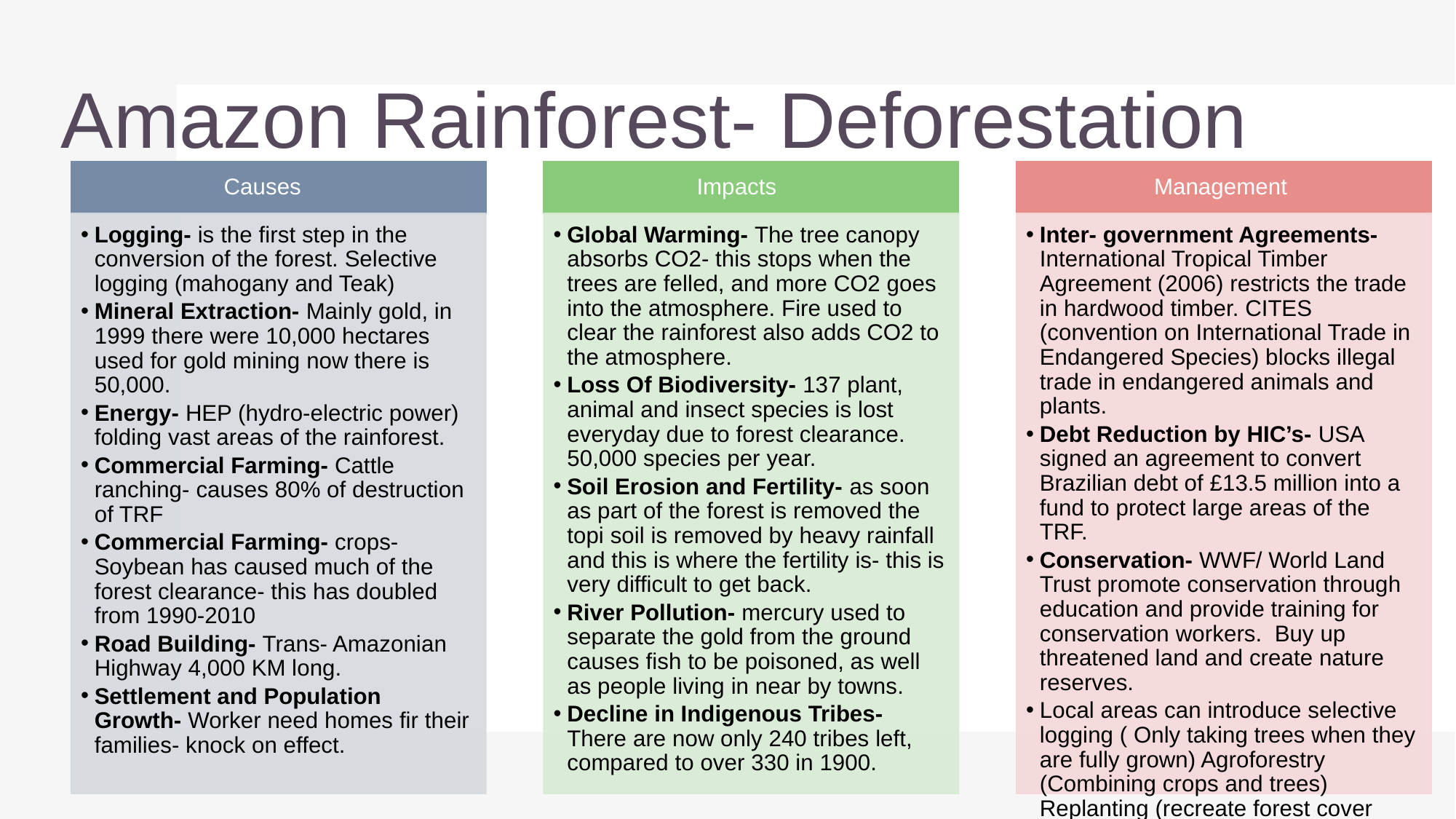

# Amazon Rainforest- Deforestation

Causes

Impacts

Management

Logging- is the first step in the conversion of the forest. Selective logging (mahogany and Teak)
Mineral Extraction- Mainly gold, in 1999 there were 10,000 hectares used for gold mining now there is 50,000.
Energy- HEP (hydro-electric power) folding vast areas of the rainforest.
Commercial Farming- Cattle ranching- causes 80% of destruction of TRF
Commercial Farming- crops- Soybean has caused much of the forest clearance- this has doubled from 1990-2010
Road Building- Trans- Amazonian Highway 4,000 KM long.
Settlement and Population Growth- Worker need homes fir their families- knock on effect.

Global Warming- The tree canopy absorbs CO2- this stops when the trees are felled, and more CO2 goes into the atmosphere. Fire used to clear the rainforest also adds CO2 to the atmosphere.
Loss Of Biodiversity- 137 plant, animal and insect species is lost everyday due to forest clearance. 50,000 species per year.
Soil Erosion and Fertility- as soon as part of the forest is removed the topi soil is removed by heavy rainfall and this is where the fertility is- this is very difficult to get back.
River Pollution- mercury used to separate the gold from the ground causes fish to be poisoned, as well as people living in near by towns.
Decline in Indigenous Tribes- There are now only 240 tribes left, compared to over 330 in 1900.

Inter- government Agreements- International Tropical Timber Agreement (2006) restricts the trade in hardwood timber. CITES (convention on International Trade in Endangered Species) blocks illegal trade in endangered animals and plants.
Debt Reduction by HIC’s- USA signed an agreement to convert Brazilian debt of £13.5 million into a fund to protect large areas of the TRF.
Conservation- WWF/ World Land Trust promote conservation through education and provide training for conservation workers.  Buy up threatened land and create nature reserves.
Local areas can introduce selective logging ( Only taking trees when they are fully grown) Agroforestry (Combining crops and trees) Replanting (recreate forest cover almost like the original).